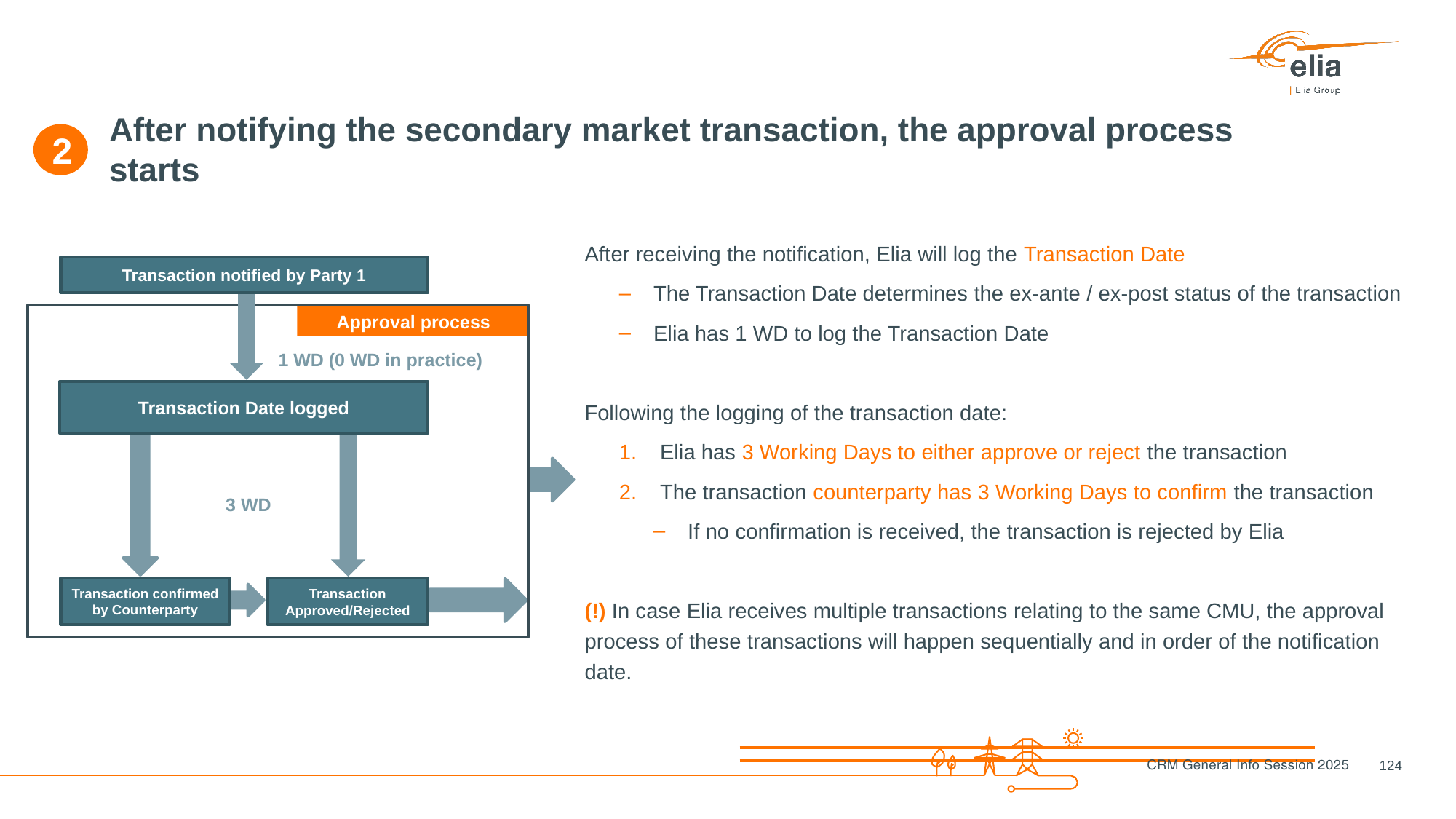

# After notifying the secondary market transaction, the approval process starts
2
After receiving the notification, Elia will log the Transaction Date
The Transaction Date determines the ex-ante / ex-post status of the transaction
Elia has 1 WD to log the Transaction Date

Following the logging of the transaction date:
Elia has 3 Working Days to either approve or reject the transaction
The transaction counterparty has 3 Working Days to confirm the transaction
If no confirmation is received, the transaction is rejected by Elia

(!) In case Elia receives multiple transactions relating to the same CMU, the approval process of these transactions will happen sequentially and in order of the notification date.
Transaction notified by Party 1

Approval process
1 WD (0 WD in practice)
Transaction Date logged

3 WD
Transaction confirmed by Counterparty
Transaction Approved/Rejected

124
CRM General Info Session 2025